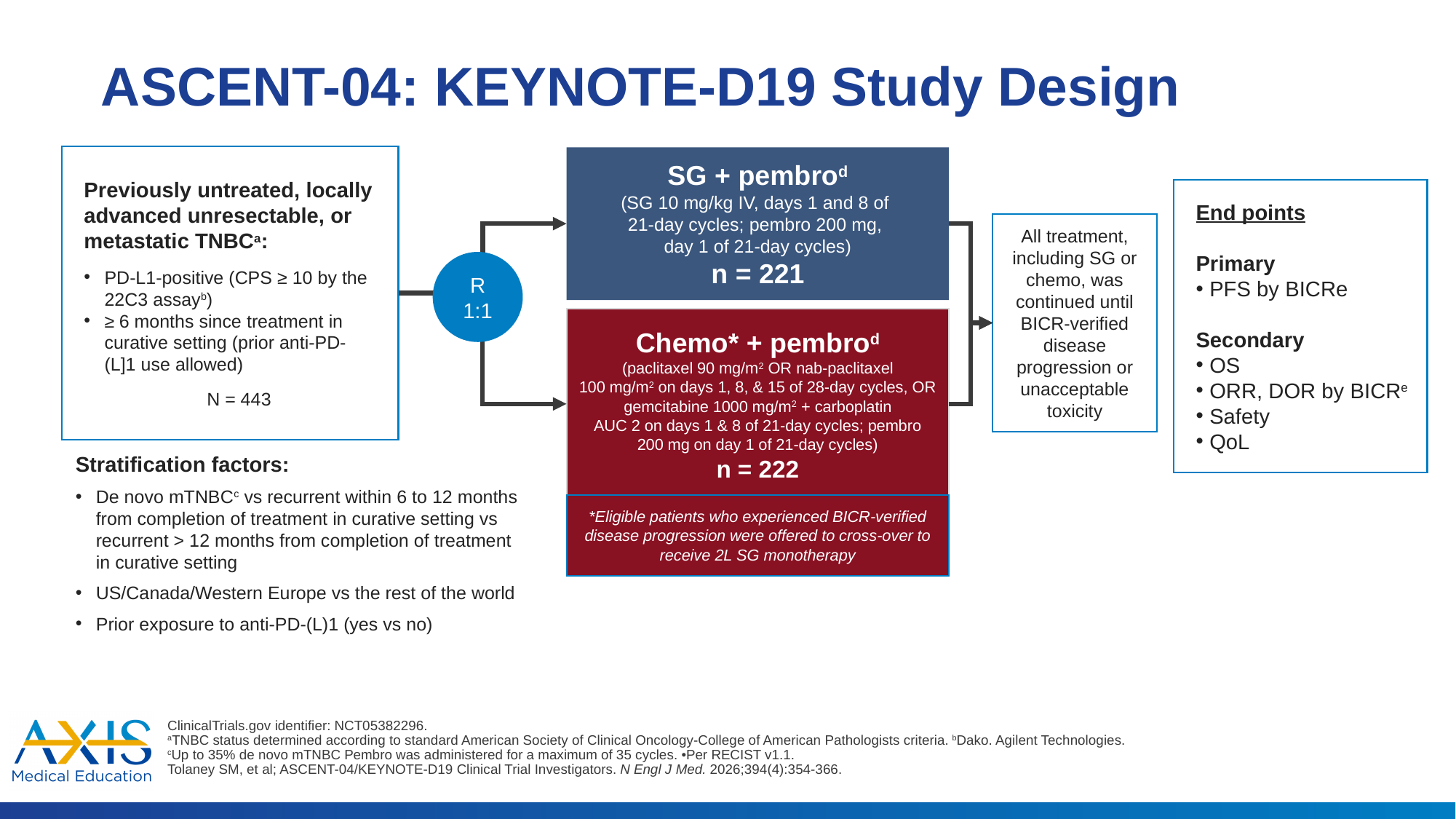

ASCENT-04: KEYNOTE-D19 Study Design
Previously untreated, locally advanced unresectable, or metastatic TNBCa:

PD-L1-positive (CPS ≥ 10 by the 22C3 assayb)
﻿﻿≥ 6 months since treatment in curative setting (prior anti-PD-
(L]1 use allowed)
N = 443
SG + pembrod
(SG 10 mg/kg IV, days 1 and 8 of
21-day cycles; pembro 200 mg,
day 1 of 21-day cycles)
n = 221
End points
Primary
PFS by BICRe
Secondary
﻿﻿OS
﻿﻿ORR, DOR by BICRe
﻿﻿Safety
﻿﻿QoL
All treatment, including SG or chemo, was continued until BICR-verified disease progression or unacceptable toxicity
R
1:1
Chemo* + pembrod
(paclitaxel 90 mg/m2 OR nab-paclitaxel
100 mg/m2 on days 1, 8, & 15 of 28-day cycles, OR gemcitabine 1000 mg/m2 + carboplatin
AUC 2 on days 1 & 8 of 21-day cycles; pembro
200 mg on day 1 of 21-day cycles)
n = 222
Stratification factors:
De novo mTNBCc vs recurrent within 6 to 12 months from completion of treatment in curative setting vs recurrent > 12 months from completion of treatment in curative setting
﻿US/Canada/Western Europe vs the rest of the world
﻿Prior exposure to anti-PD-(L)1 (yes vs no)
*Eligible patients who experienced BICR-verified disease progression were offered to cross-over to receive 2L SG monotherapy
ClinicalTrials.gov identifier: NCT05382296.
aTNBC status determined according to standard American Society of Clinical Oncology-College of American Pathologists criteria. bDako. Agilent Technologies. cUp to 35% de novo mTNBC Pembro was administered for a maximum of 35 cycles. •Per RECIST v1.1.
Tolaney SM, et al; ASCENT-04/KEYNOTE-D19 Clinical Trial Investigators. N Engl J Med. 2026;394(4):354-366.